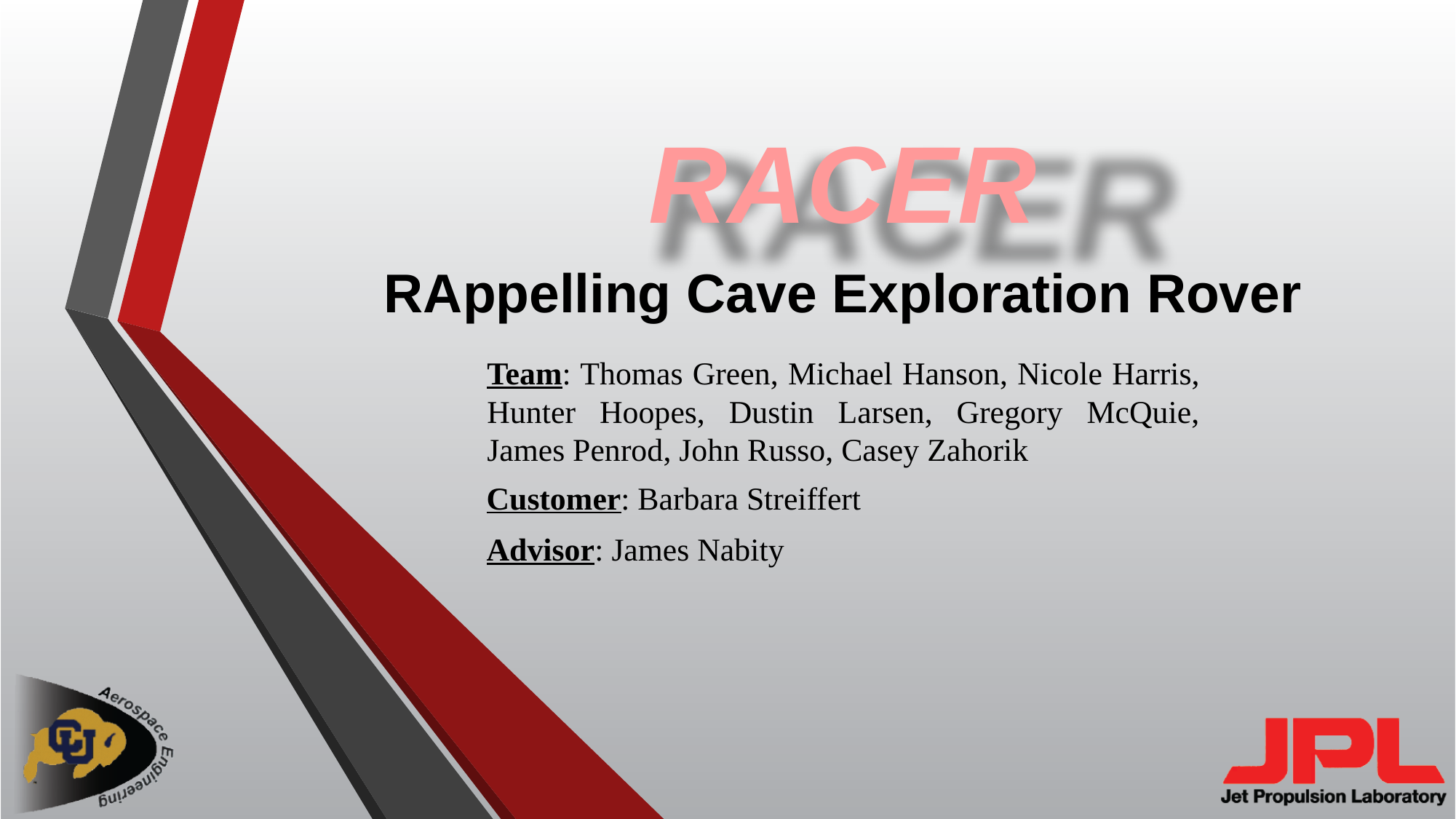

RACER
# RAppelling Cave Exploration Rover
Team: Thomas Green, Michael Hanson, Nicole Harris, Hunter Hoopes, Dustin Larsen, Gregory McQuie, James Penrod, John Russo, Casey Zahorik
Customer: Barbara Streiffert
Advisor: James Nabity